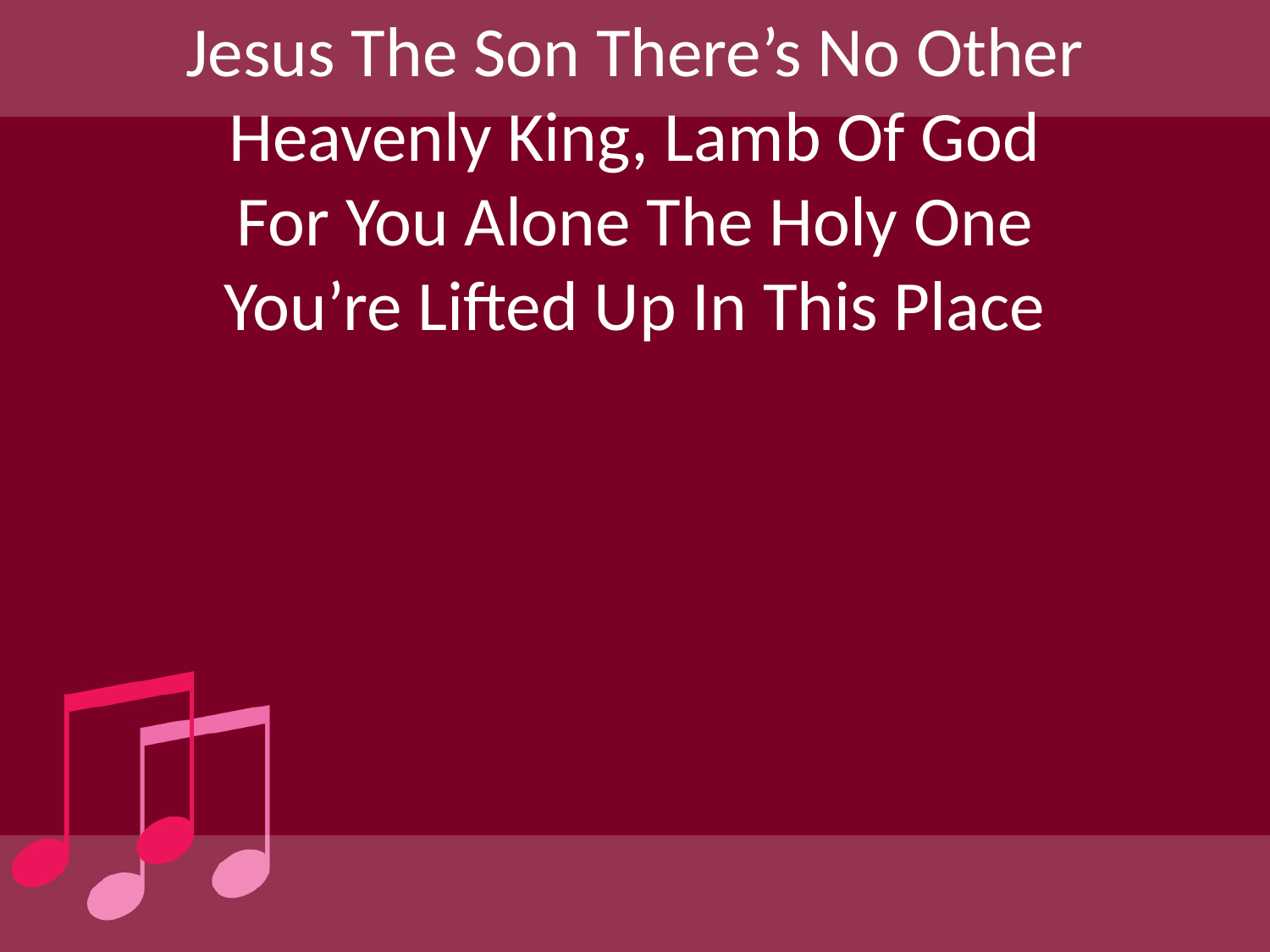

Jesus The Son There’s No Other
Heavenly King, Lamb Of God
For You Alone The Holy One
You’re Lifted Up In This Place